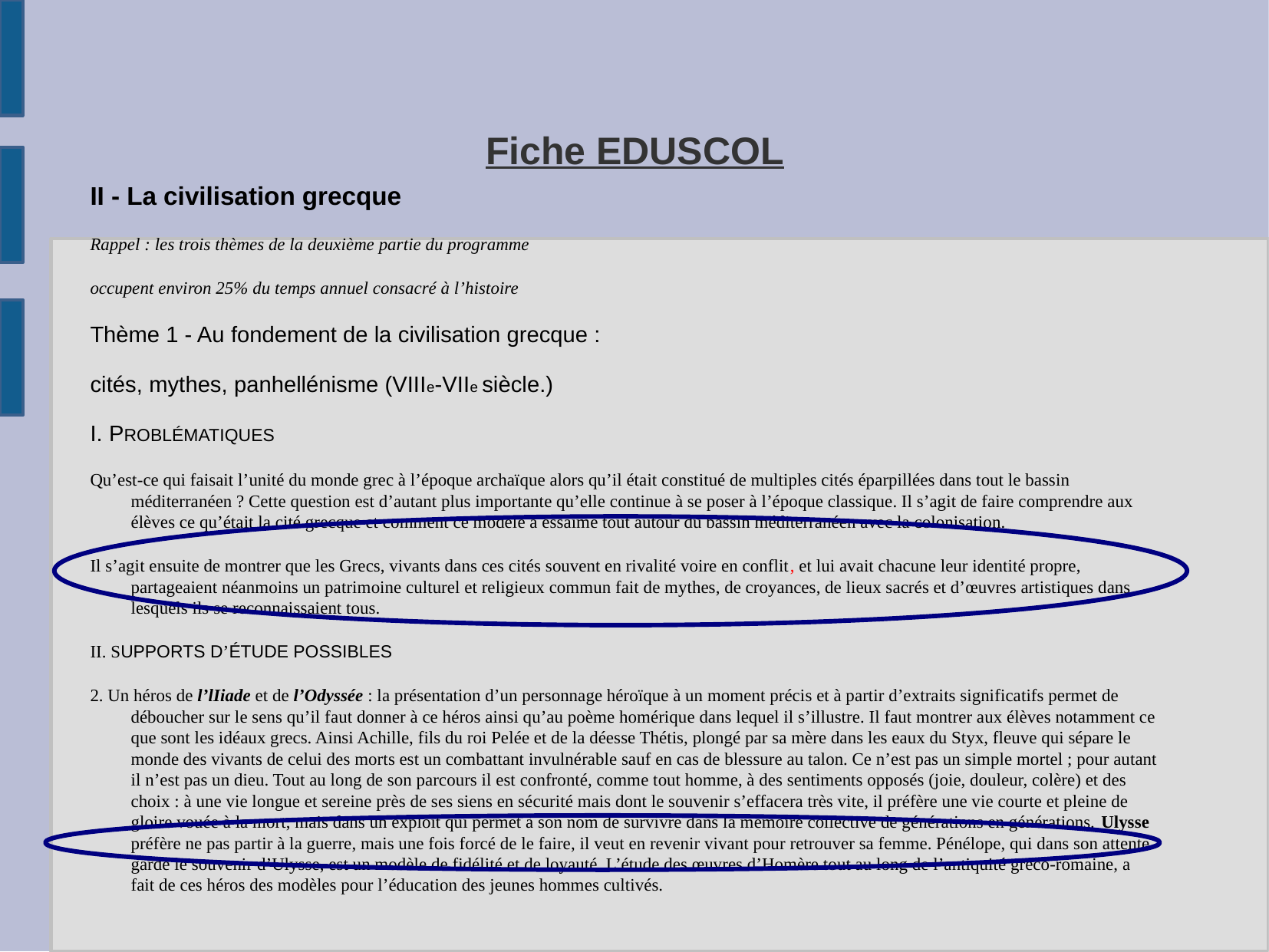

Fiche EDUSCOL
II - La civilisation grecque
Rappel : les trois thèmes de la deuxième partie du programme
occupent environ 25% du temps annuel consacré à l’histoire
Thème 1 - Au fondement de la civilisation grecque :
cités, mythes, panhellénisme (VIIIe-VIIe siècle.)
I. PROBLÉMATIQUES
Qu’est-ce qui faisait l’unité du monde grec à l’époque archaïque alors qu’il était constitué de multiples cités éparpillées dans tout le bassin méditerranéen ? Cette question est d’autant plus importante qu’elle continue à se poser à l’époque classique. Il s’agit de faire comprendre aux élèves ce qu’était la cité grecque et comment ce modèle a essaimé tout autour du bassin méditerranéen avec la colonisation.
Il s’agit ensuite de montrer que les Grecs, vivants dans ces cités souvent en rivalité voire en conflit, et lui avait chacune leur identité propre, partageaient néanmoins un patrimoine culturel et religieux commun fait de mythes, de croyances, de lieux sacrés et d’œuvres artistiques dans lesquels ils se reconnaissaient tous.
II. SUPPORTS D’ÉTUDE POSSIBLES
2. Un héros de l’lIiade et de l’Odyssée : la présentation d’un personnage héroïque à un moment précis et à partir d’extraits significatifs permet de déboucher sur le sens qu’il faut donner à ce héros ainsi qu’au poème homérique dans lequel il s’illustre. Il faut montrer aux élèves notamment ce que sont les idéaux grecs. Ainsi Achille, fils du roi Pelée et de la déesse Thétis, plongé par sa mère dans les eaux du Styx, fleuve qui sépare le monde des vivants de celui des morts est un combattant invulnérable sauf en cas de blessure au talon. Ce n’est pas un simple mortel ; pour autant il n’est pas un dieu. Tout au long de son parcours il est confronté, comme tout homme, à des sentiments opposés (joie, douleur, colère) et des choix : à une vie longue et sereine près de ses siens en sécurité mais dont le souvenir s’effacera très vite, il préfère une vie courte et pleine de gloire vouée à la mort, mais dans un exploit qui permet à son nom de survivre dans la mémoire collective de générations en générations. Ulysse préfère ne pas partir à la guerre, mais une fois forcé de le faire, il veut en revenir vivant pour retrouver sa femme. Pénélope, qui dans son attente garde le souvenir d’Ulysse, est un modèle de fidélité et de loyauté. L’étude des œuvres d’Homère tout au long de l’antiquité gréco-romaine, a fait de ces héros des modèles pour l’éducation des jeunes hommes cultivés.